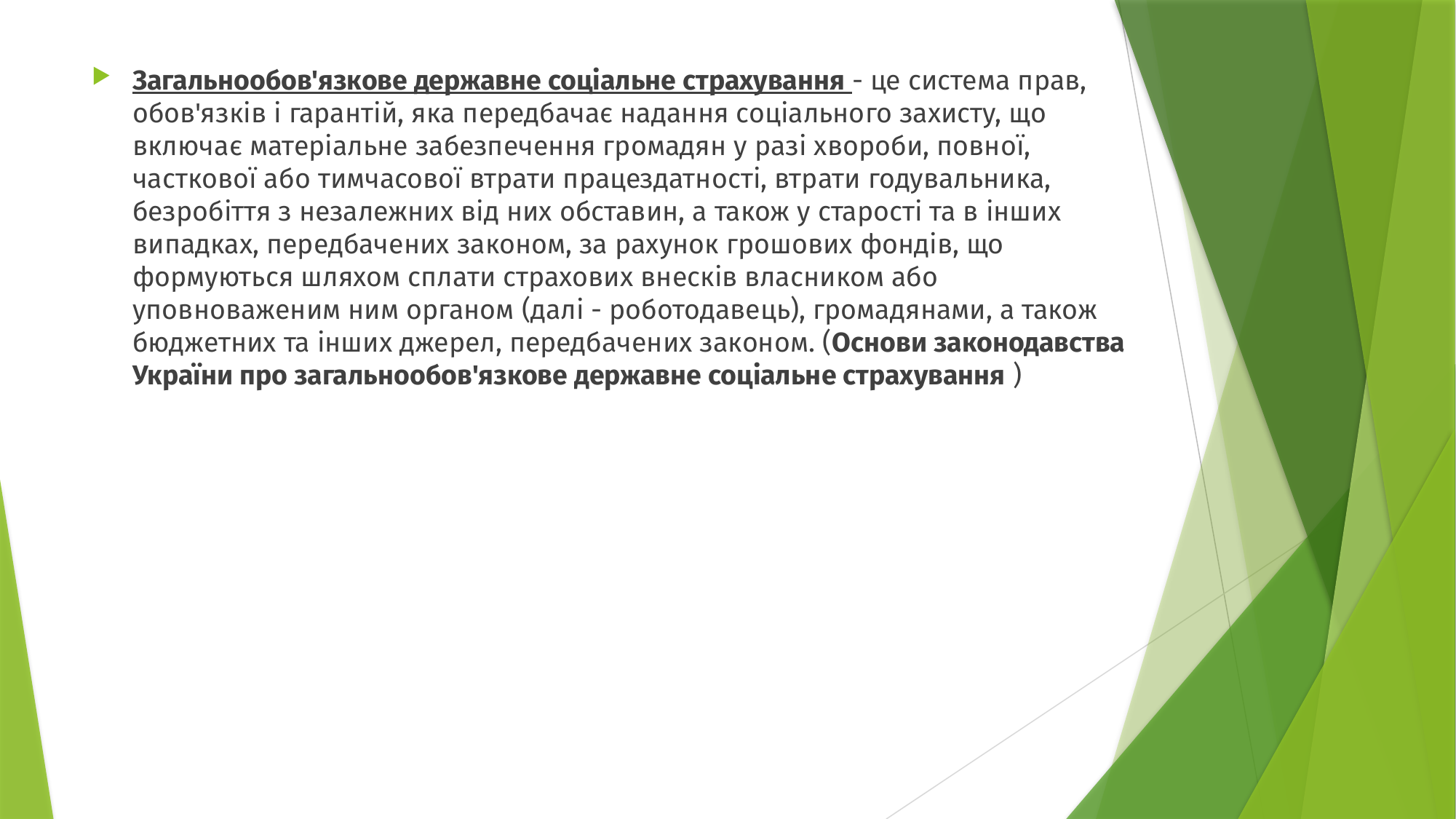

Загальнообов'язкове державне соціальне страхування - це система прав, обов'язків і гарантій, яка передбачає надання соціального захисту, що включає матеріальне забезпечення громадян у разі хвороби, повної, часткової або тимчасової втрати працездатності, втрати годувальника, безробіття з незалежних від них обставин, а також у старості та в інших випадках, передбачених законом, за рахунок грошових фондів, що формуються шляхом сплати страхових внесків власником або уповноваженим ним органом (далі - роботодавець), громадянами, а також бюджетних та інших джерел, передбачених законом. (Основи законодавства України про загальнообов'язкове державне соціальне страхування )